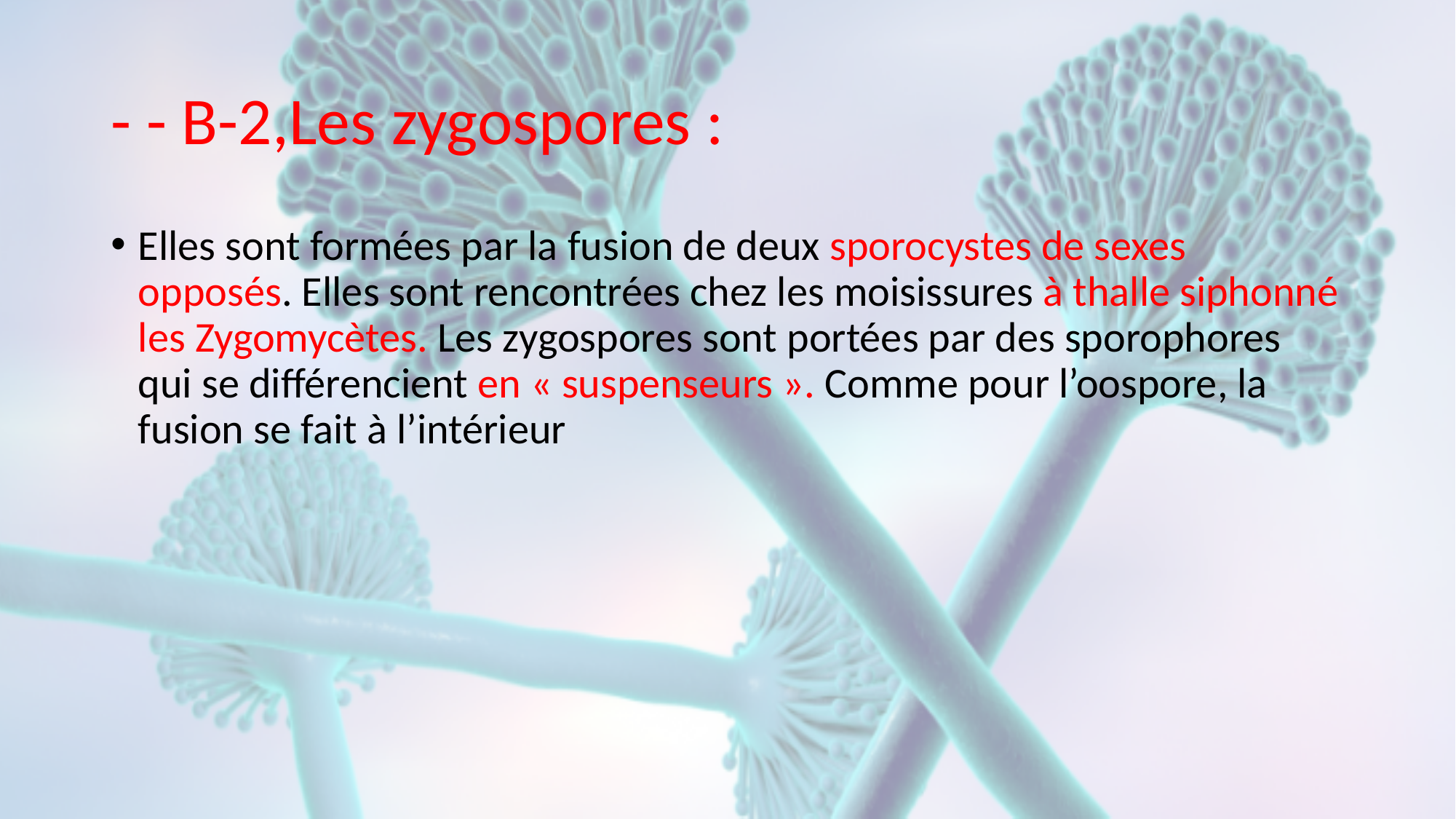

# - - B-2,Les zygospores :
Elles sont formées par la fusion de deux sporocystes de sexes opposés. Elles sont rencontrées chez les moisissures à thalle siphonné les Zygomycètes. Les zygospores sont portées par des sporophores qui se différencient en « suspenseurs ». Comme pour l’oospore, la fusion se fait à l’intérieur